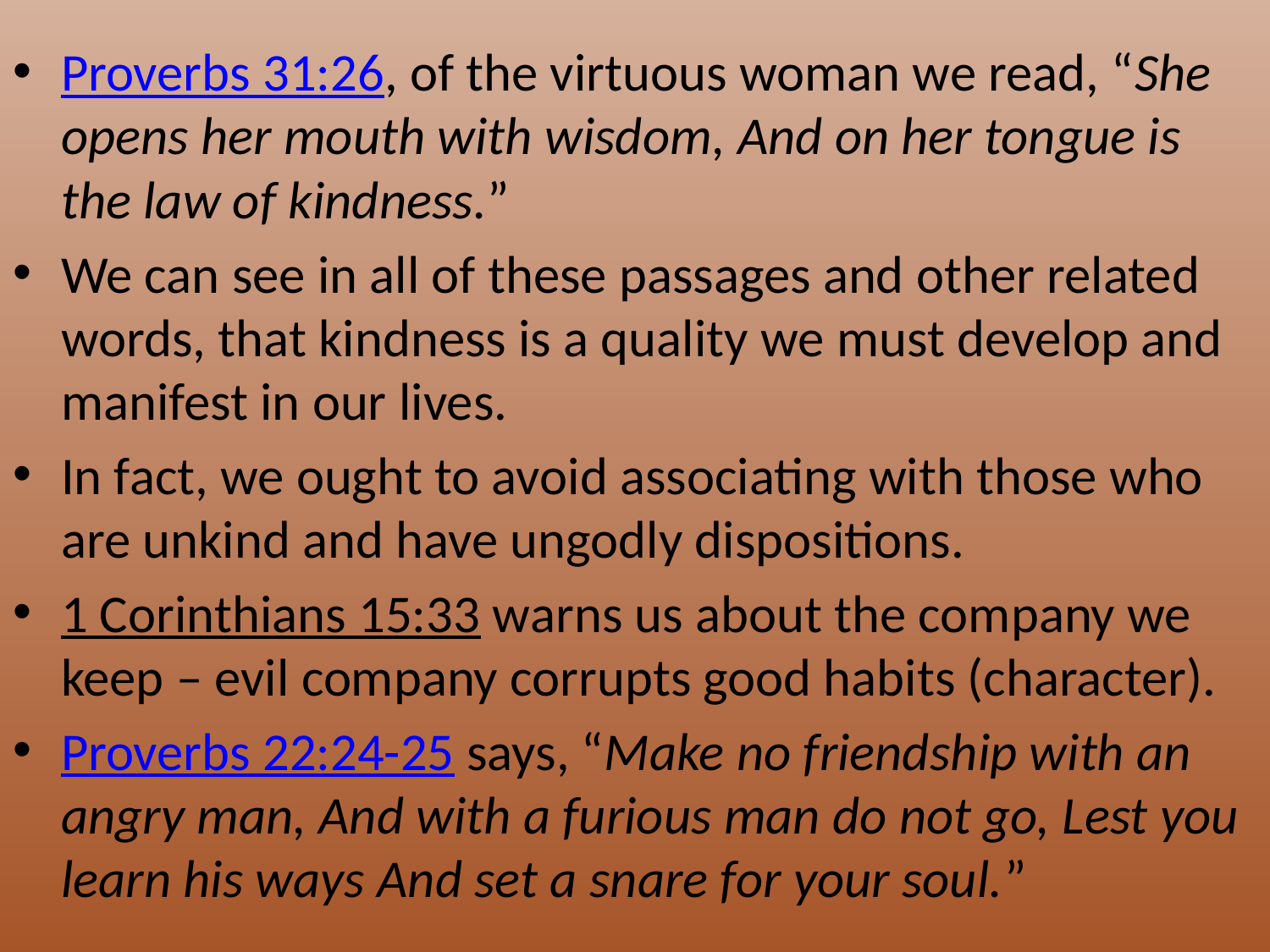

Proverbs 31:26, of the virtuous woman we read, “She opens her mouth with wisdom, And on her tongue is the law of kindness.”
We can see in all of these passages and other related words, that kindness is a quality we must develop and manifest in our lives.
In fact, we ought to avoid associating with those who are unkind and have ungodly dispositions.
1 Corinthians 15:33 warns us about the company we keep – evil company corrupts good habits (character).
Proverbs 22:24-25 says, “Make no friendship with an angry man, And with a furious man do not go, Lest you learn his ways And set a snare for your soul.”